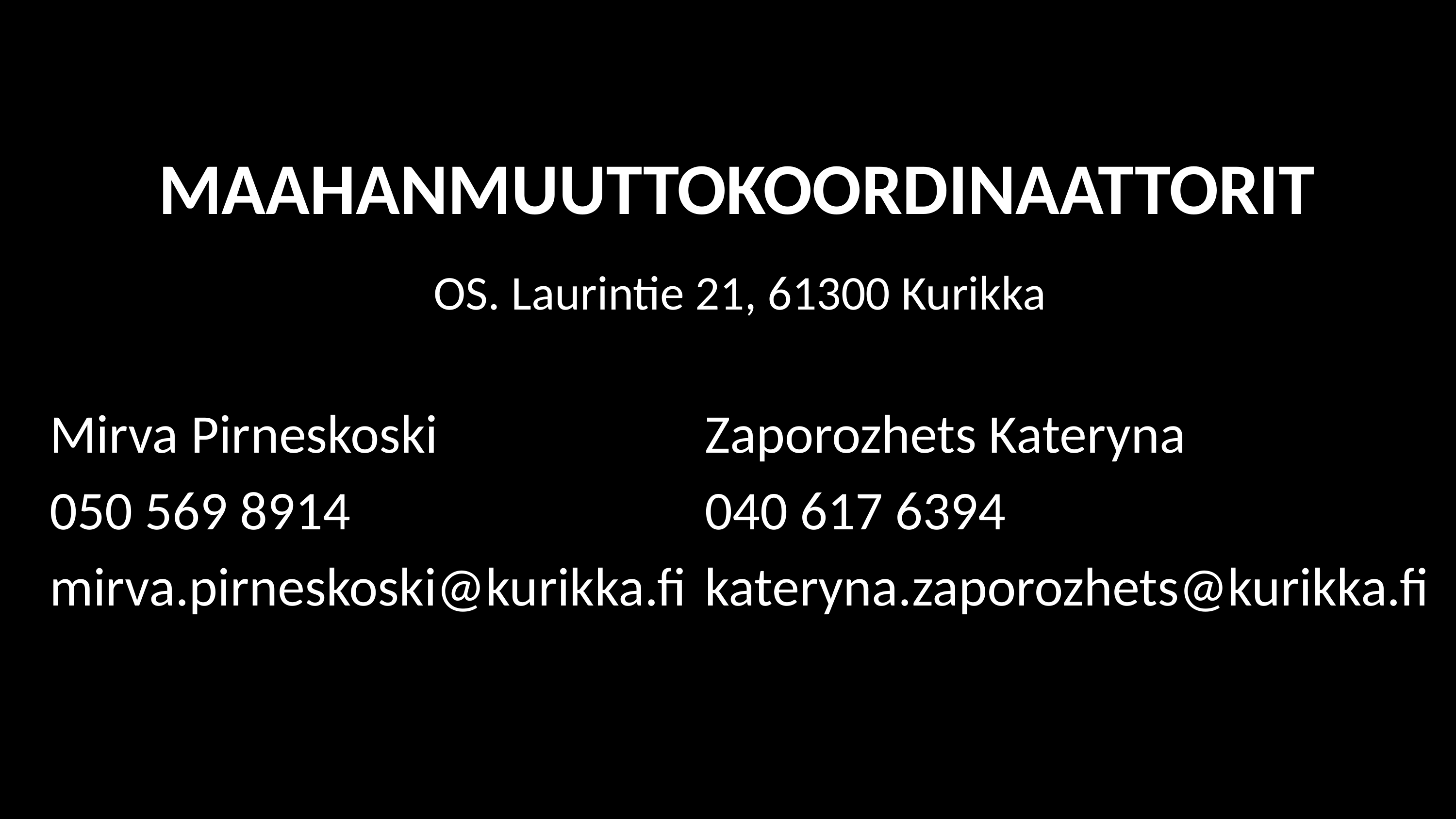

# MAAHANMUUTTOKOORDINAATTORIT
OS. Laurintie 21, 61300 Kurikka

Mirva Pirneskoski				Zaporozhets Kateryna
050 569 8914					040 617 6394
mirva.pirneskoski@kurikka.fi	kateryna.zaporozhets@kurikka.fi